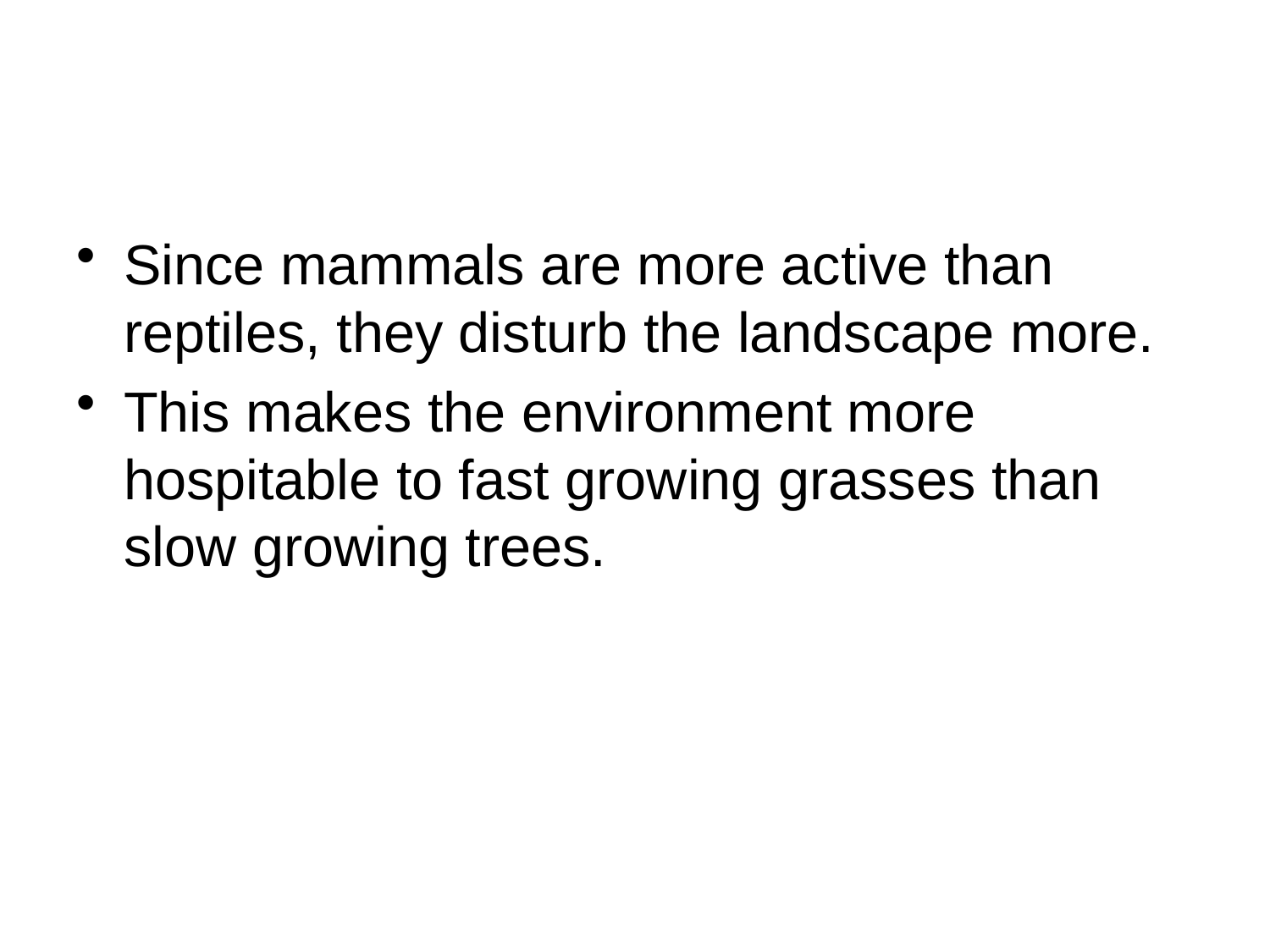

#
Since mammals are more active than reptiles, they disturb the landscape more.
This makes the environment more hospitable to fast growing grasses than slow growing trees.